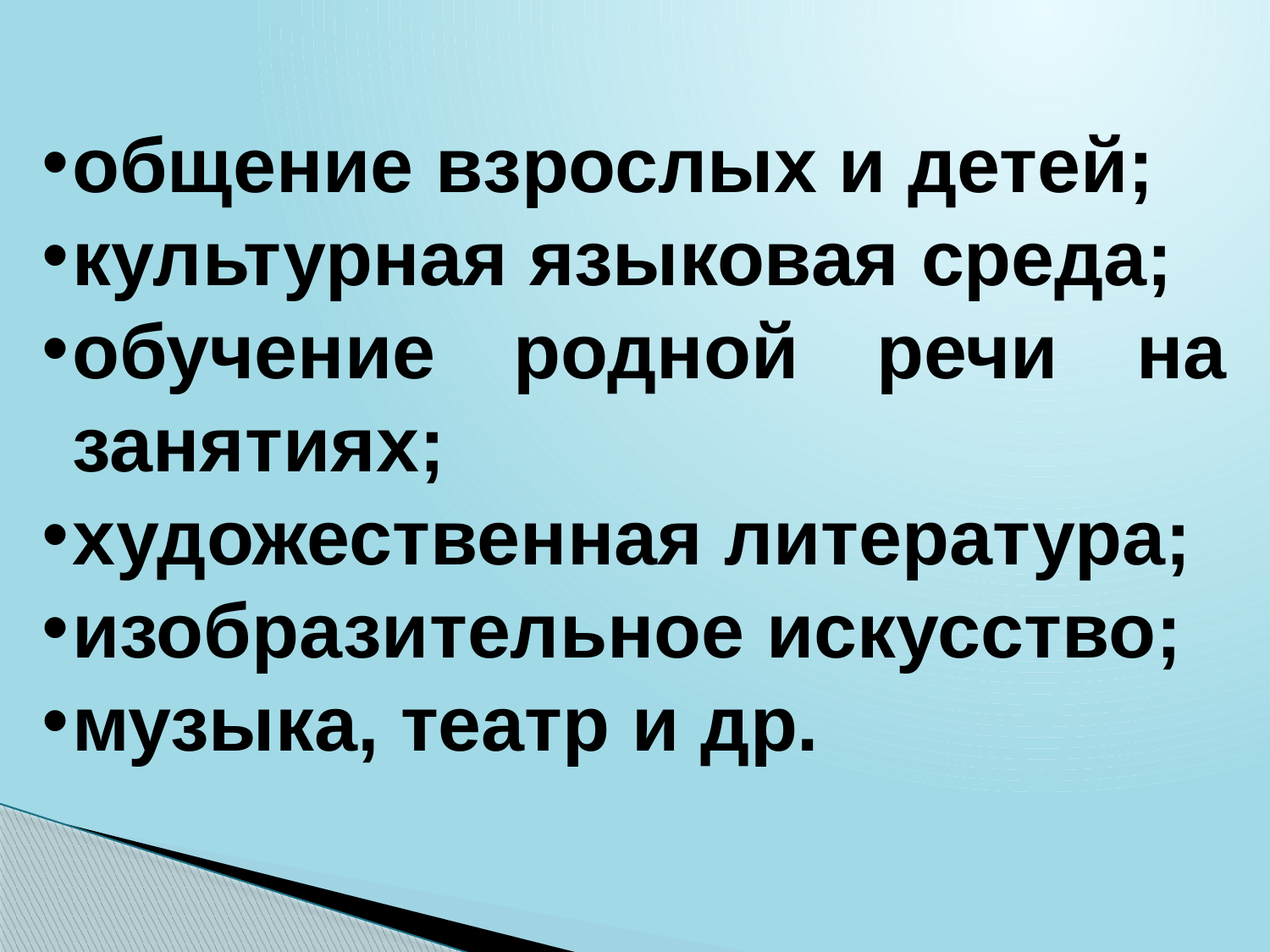

общение взрослых и детей;
культурная языковая среда;
обучение родной речи на занятиях;
художественная литература;
изобразительное искусство;
музыка, театр и др.